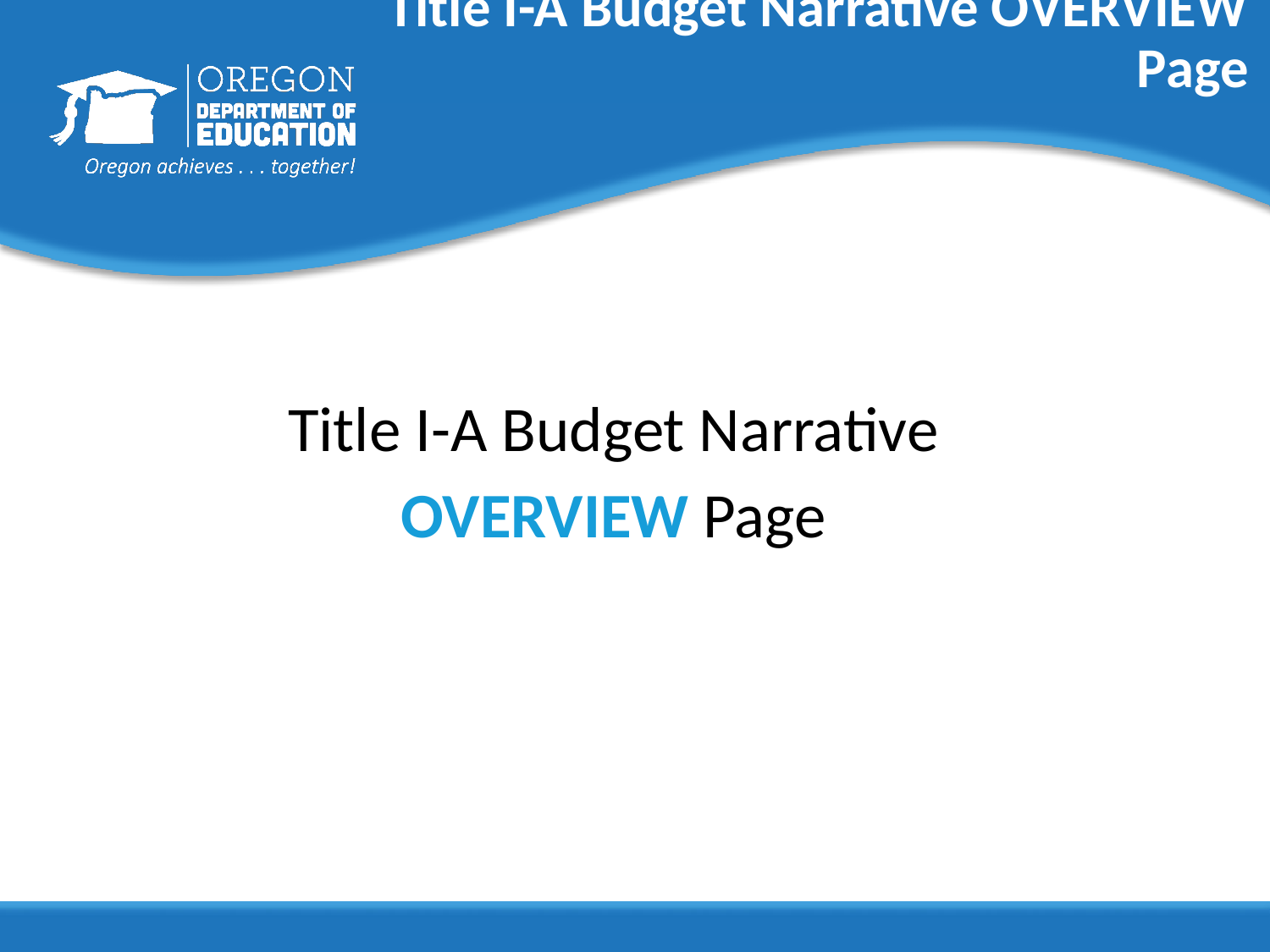

# Title I-A Budget Narrative OVERVIEW Page
Title I-A Budget Narrative
OVERVIEW Page